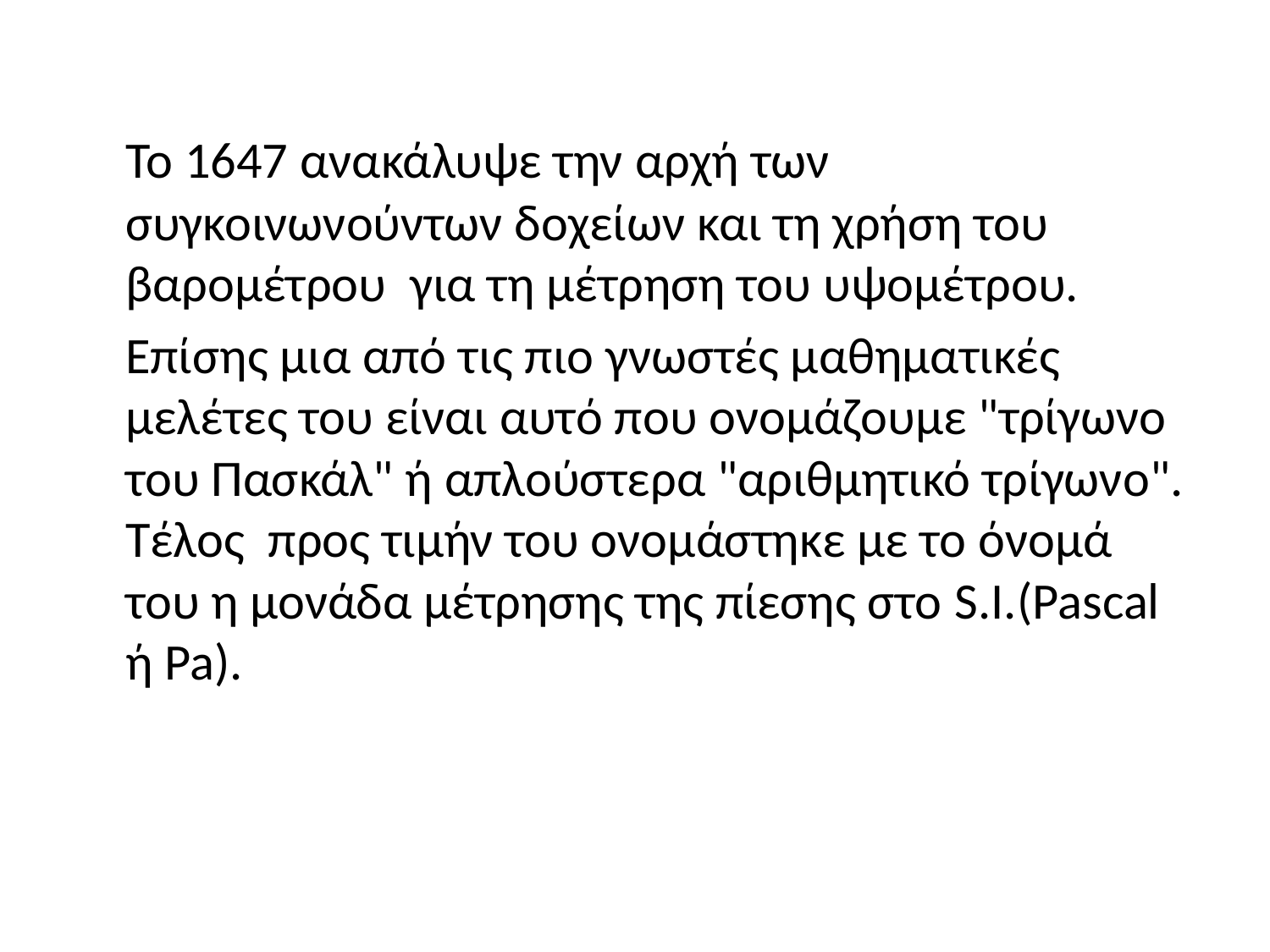

Το 1647 ανακάλυψε την αρχή των συγκοινωνούντων δοχείων και τη χρήση του βαρομέτρου  για τη μέτρηση του υψομέτρου.
	Επίσης μια από τις πιο γνωστές μαθηματικές μελέτες του είναι αυτό που ονομάζουμε "τρίγωνο του Πασκάλ" ή απλούστερα "αριθμητικό τρίγωνο". Τέλος  προς τιμήν του ονομάστηκε με το όνομά του η μονάδα μέτρησης της πίεσης στο S.I.(Pascal ή Pa).